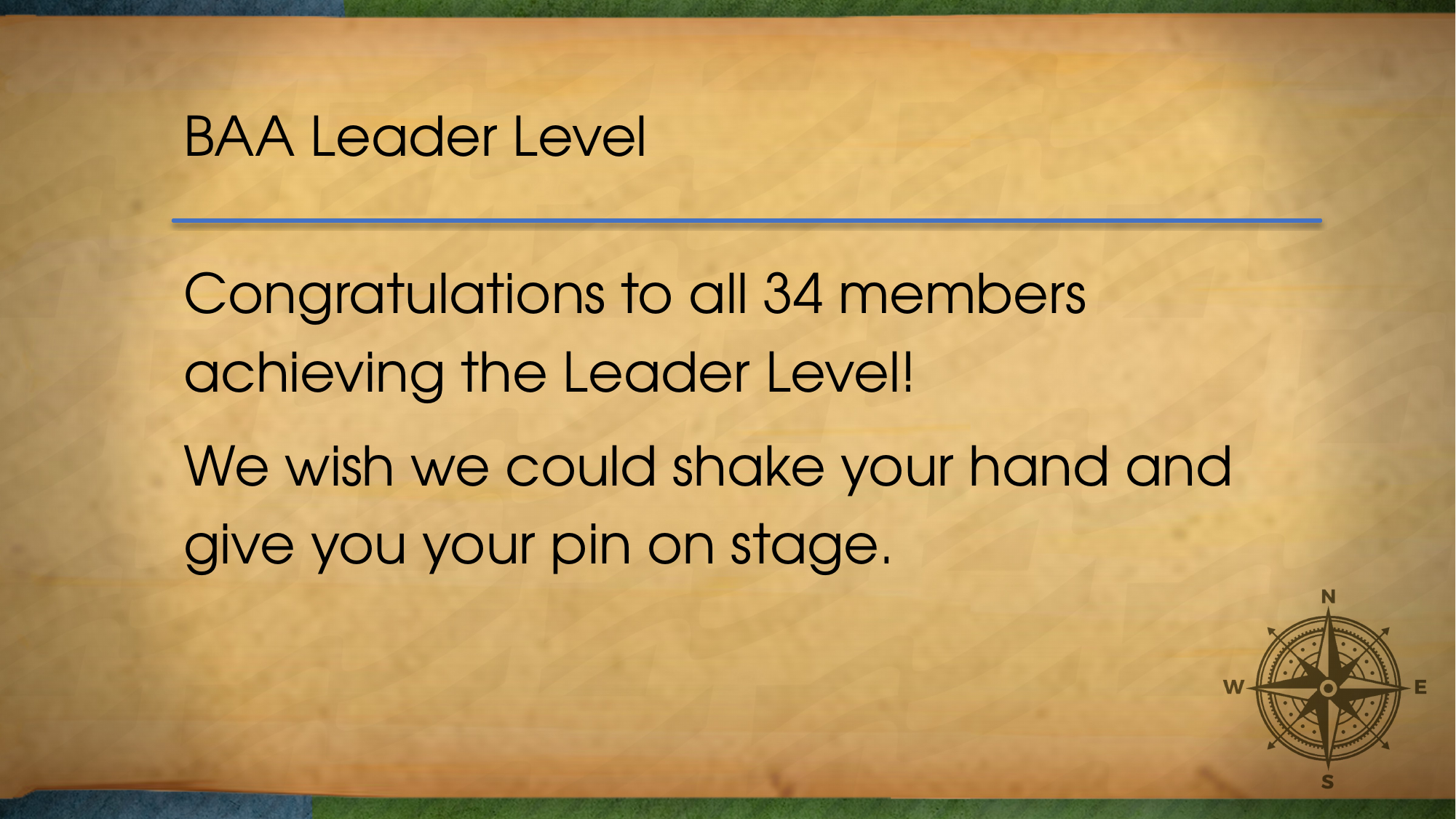

# BAA Leader Level
Congratulations to all 34 members achieving the Leader Level!
We wish we could shake your hand and give you your pin on stage.